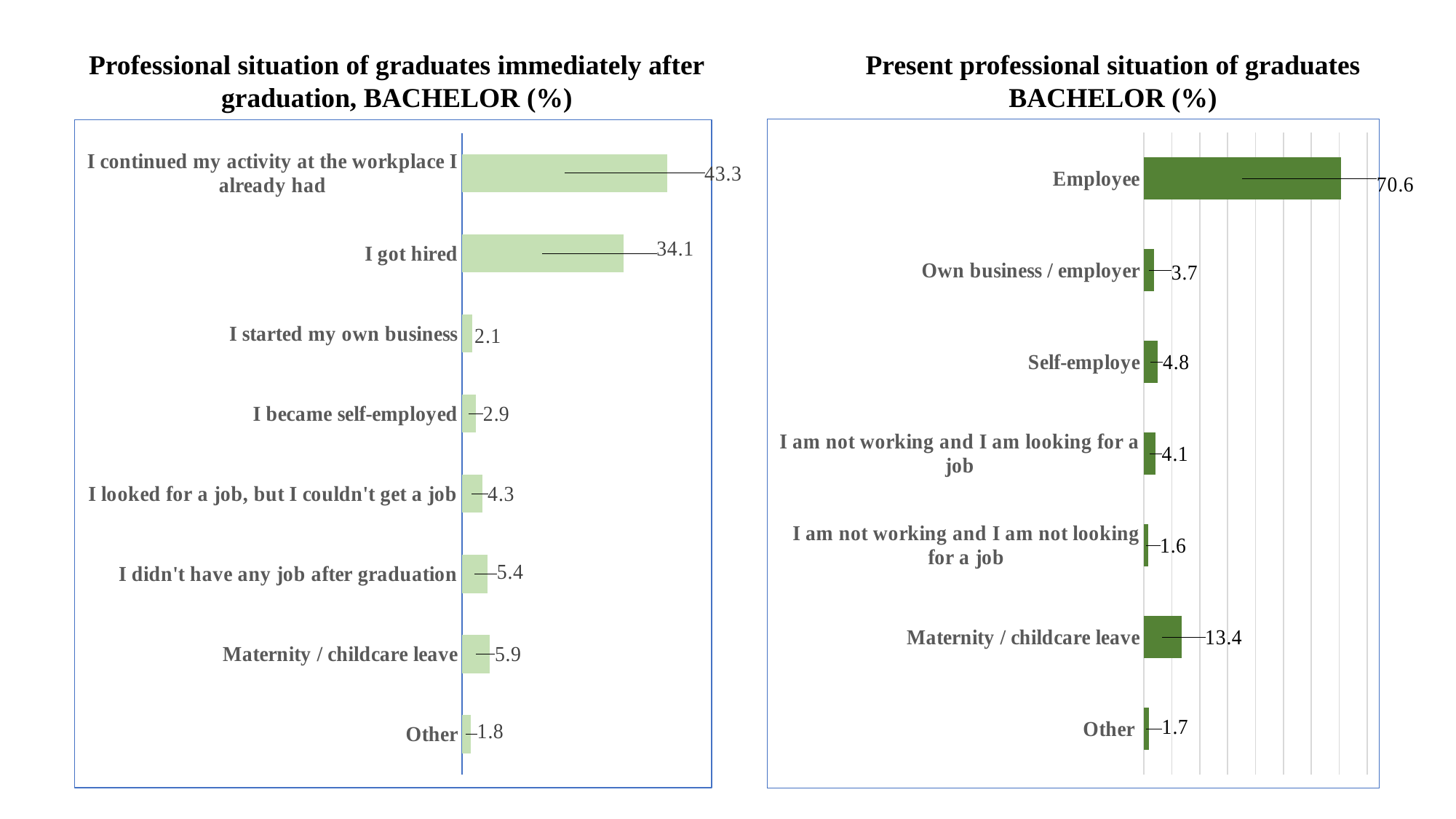

Professional situation of graduates immediately after graduation, BACHELOR (%)
Present professional situation of graduates BACHELOR (%)

### Chart

| Category |  |
|---|---|
| I continued my activity at the workplace I already had | 43.340060544904134 |
| I got hired | 34.10696266397578 |
| I started my own business | 2.119071644803229 |
| I became self-employed | 2.9263370332996974 |
| I looked for a job, but I couldn't get a job | 4.288597376387488 |
| I didn't have any job after graduation | 5.449041372351161 |
| Maternity / childcare leave | 5.903128153380424 |
| Other | 1.8163471241170535 |

### Chart

| Category |  |
|---|---|
| Employee | 70.63492063492063 |
| Own business / employer | 3.650793650793651 |
| Self-employe | 4.814814814814815 |
| I am not working and I am looking for a job | 4.1269841269841265 |
| I am not working and I am not looking for a job | 1.64021164021164 |
| Maternity / childcare leave | 13.386243386243384 |
| Other  | 1.746031746031746 |